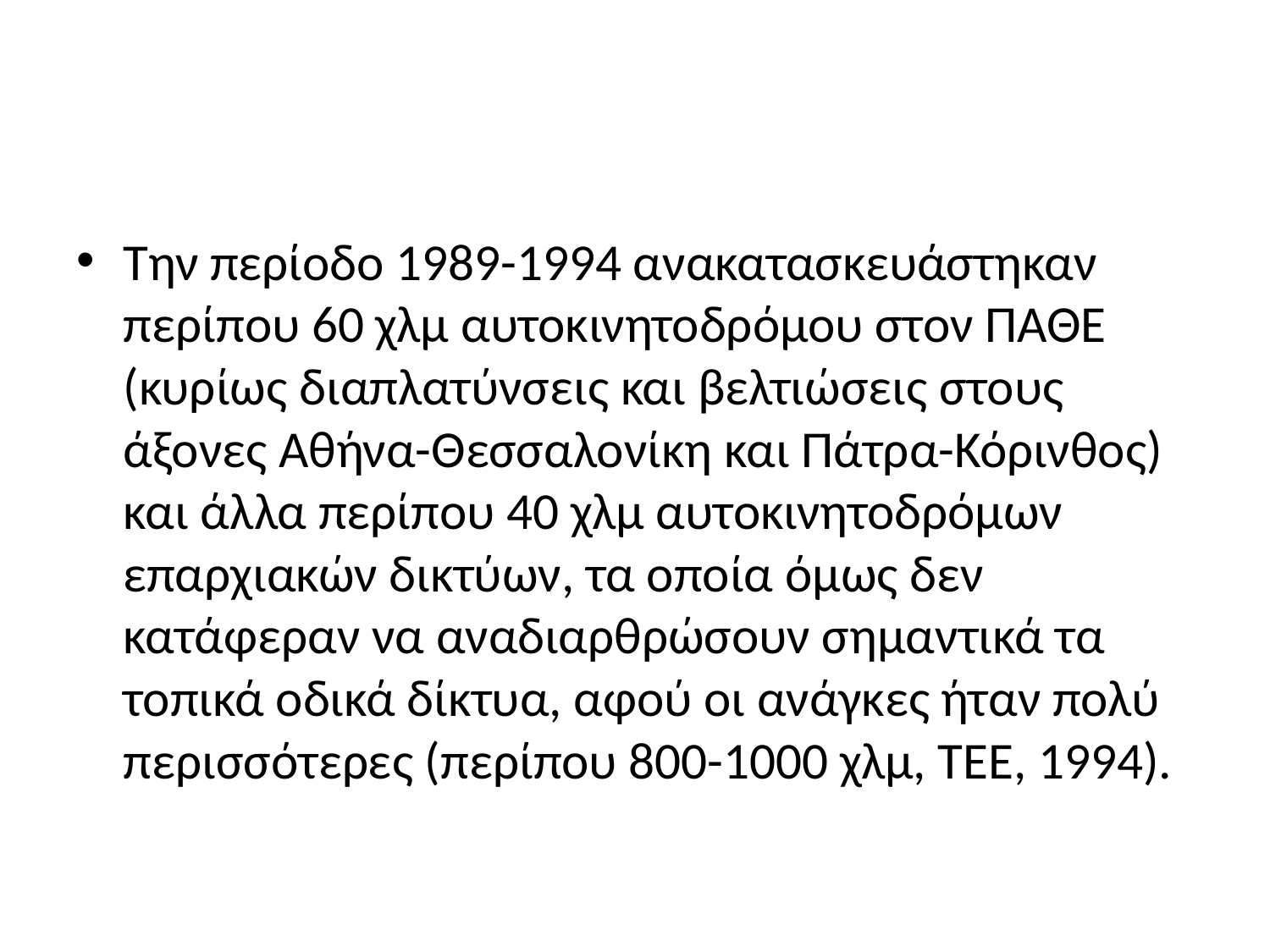

#
Την περίοδο 1989-1994 ανακατασκευάστηκαν περίπου 60 χλμ αυτοκινητοδρόμου στον ΠΑΘΕ (κυρίως διαπλατύνσεις και βελτιώσεις στους άξονες Αθήνα-Θεσσαλονίκη και Πάτρα-Κόρινθος) και άλλα περίπου 40 χλμ αυτοκινητοδρόμων επαρχιακών δικτύων, τα οποία όμως δεν κατάφεραν να αναδιαρθρώσουν σημαντικά τα τοπικά οδικά δίκτυα, αφού οι ανάγκες ήταν πολύ περισσότερες (περίπου 800-1000 χλμ, ΤΕΕ, 1994).